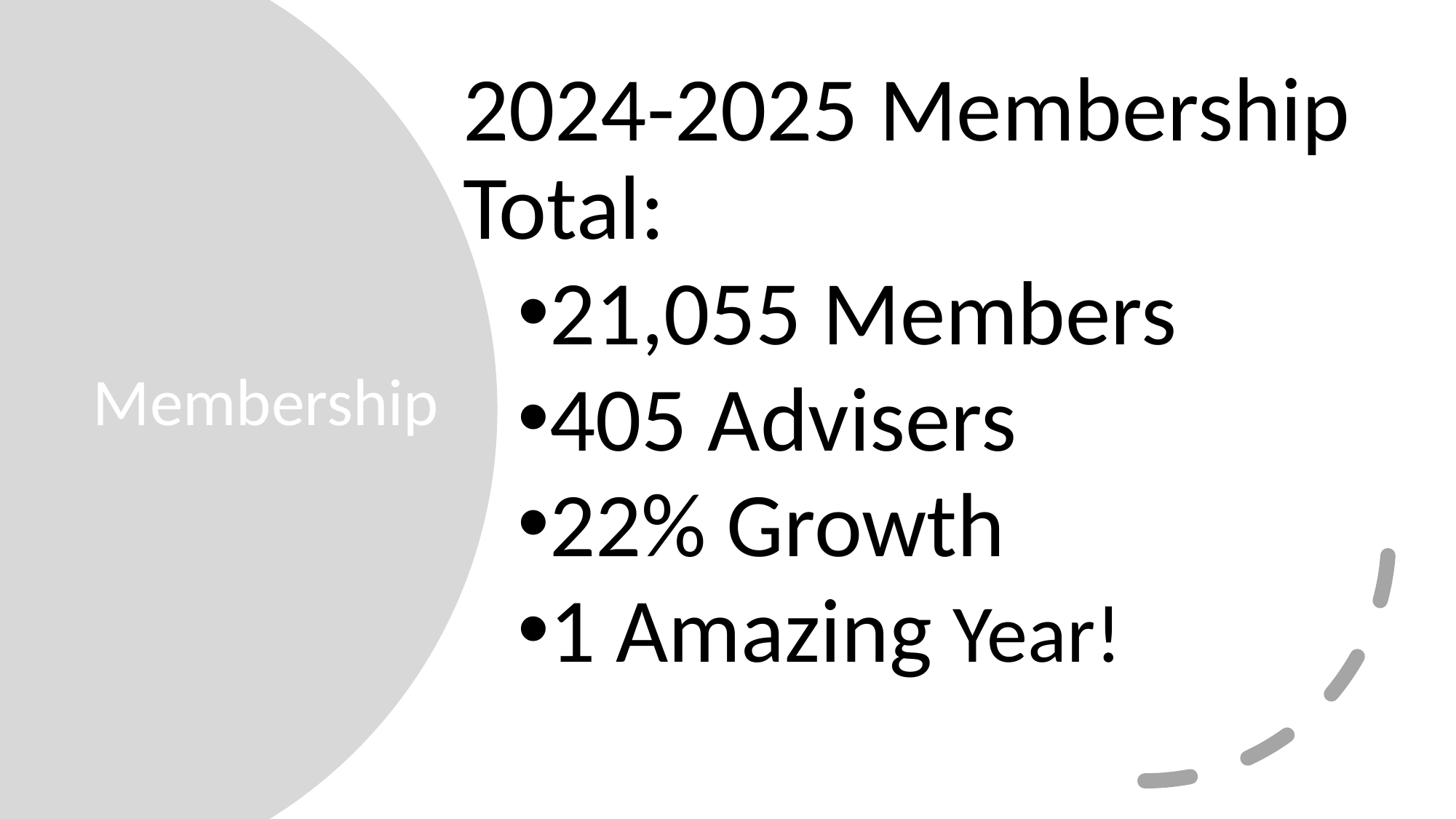

2024-2025 Membership Total:
21,055 Members
405 Advisers
22% Growth
1 Amazing Year!

# Membership